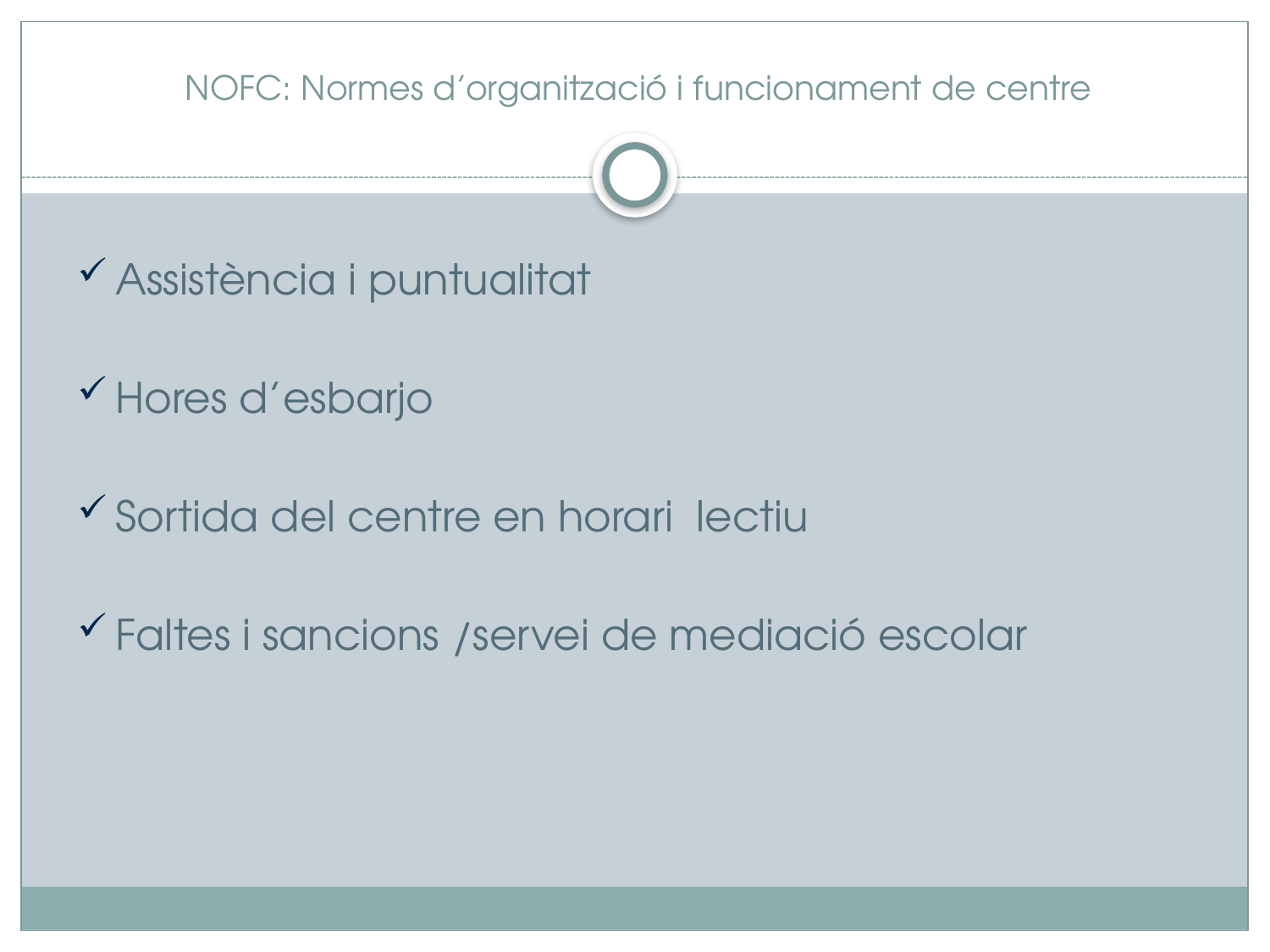

# NOFC: Normes d’organització i funcionament de centre
Assistència i puntualitat

Hores d’esbarjo

Sortida del centre en horari  lectiu

Faltes i sancions /servei de mediació escolar